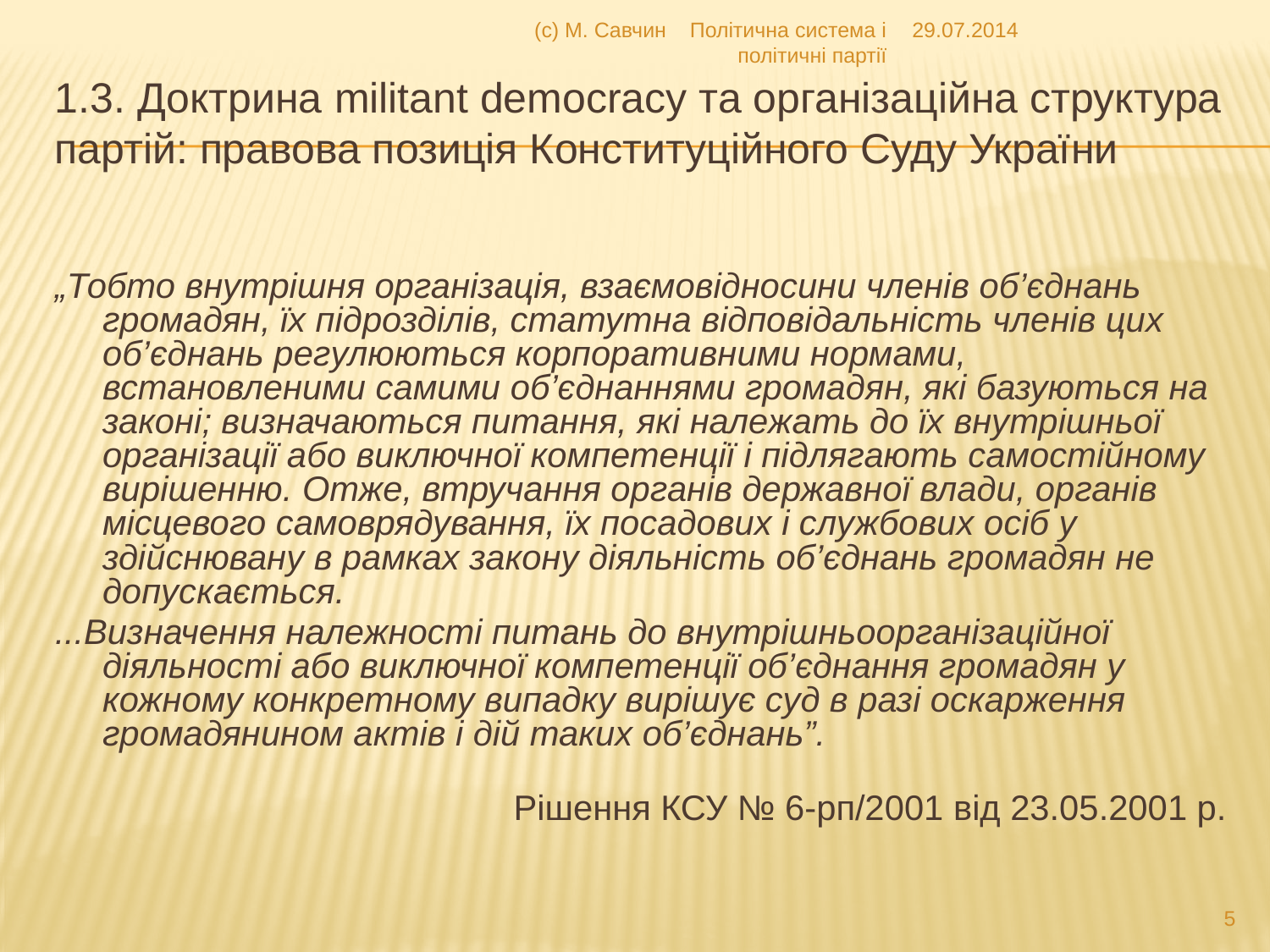

(с) М. Савчин    Політична система і політичні партії
29.07.2014
# 1.3. Доктрина militant democracy та організаційна структура партій: правова позиція Конституційного Суду України

„Тобто внутрішня організація, взаємовідносини членів об’єднань громадян, їх підрозділів, статутна відповідальність членів цих об’єднань регулюються корпоративними нормами, встановленими самими об’єднаннями громадян, які базуються на законі; визначаються питання, які належать до їх внутрішньої організації або виключної компетенції і підлягають самостійному вирішенню. Отже, втручання органів державної влади, органів місцевого самоврядування, їх посадових і службових осіб у здійснювану в рамках закону діяльність об’єднань громадян не допускається.
...Визначення належності питань до внутрішньоорганізаційної діяльності або виключної компетенції об’єднання громадян у кожному конкретному випадку вирішує суд в разі оскарження громадянином актів і дій таких об’єднань”.
 Рішення КСУ № 6-рп/2001 від 23.05.2001 р.
5